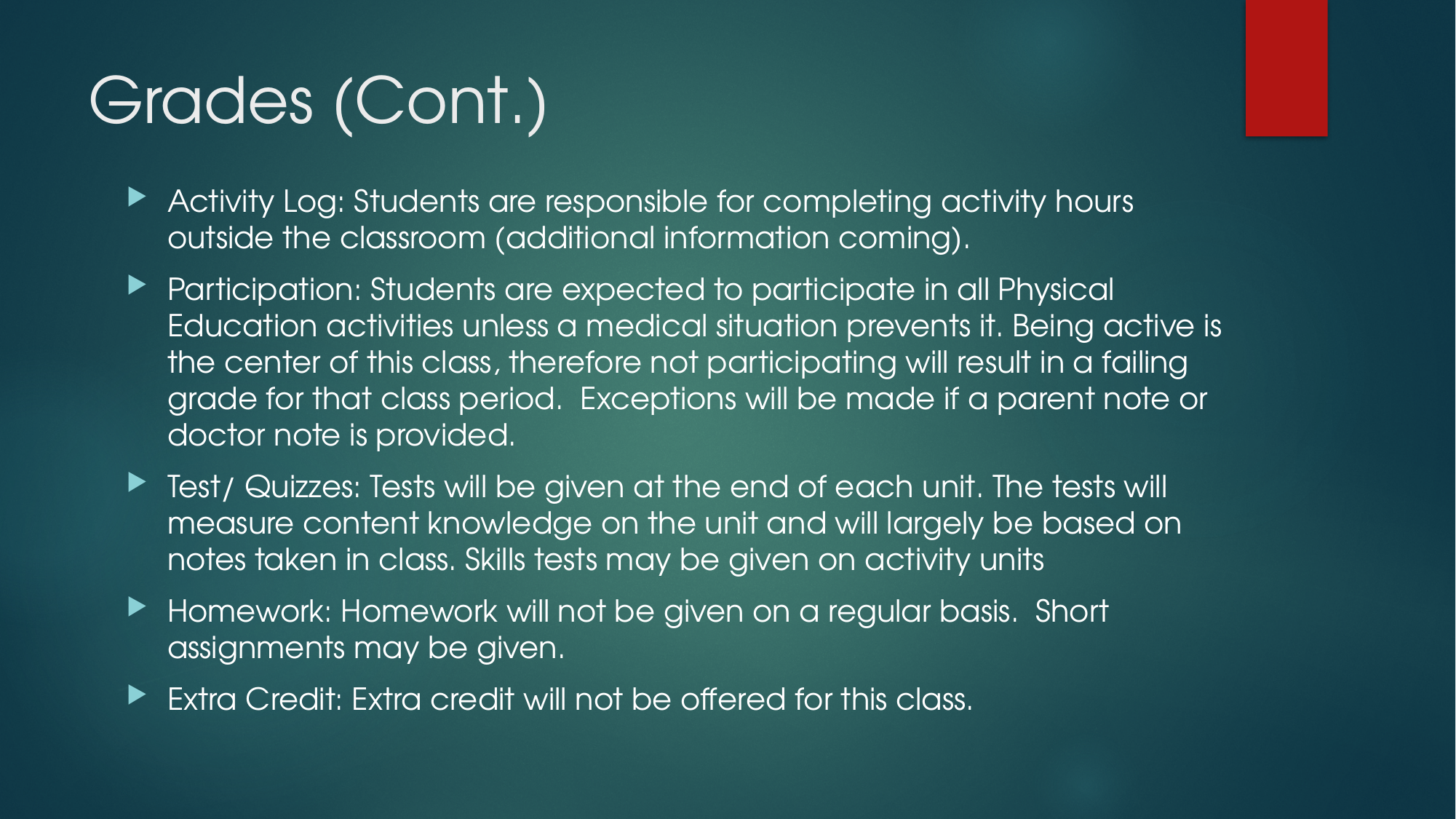

# Grades (Cont.)
Activity Log: Students are responsible for completing activity hours outside the classroom (additional information coming).
Participation: Students are expected to participate in all Physical Education activities unless a medical situation prevents it. Being active is the center of this class, therefore not participating will result in a failing grade for that class period.  Exceptions will be made if a parent note or doctor note is provided.
Test/ Quizzes: Tests will be given at the end of each unit. The tests will measure content knowledge on the unit and will largely be based on notes taken in class. Skills tests may be given on activity units
Homework: Homework will not be given on a regular basis.  Short assignments may be given.
Extra Credit: Extra credit will not be offered for this class.